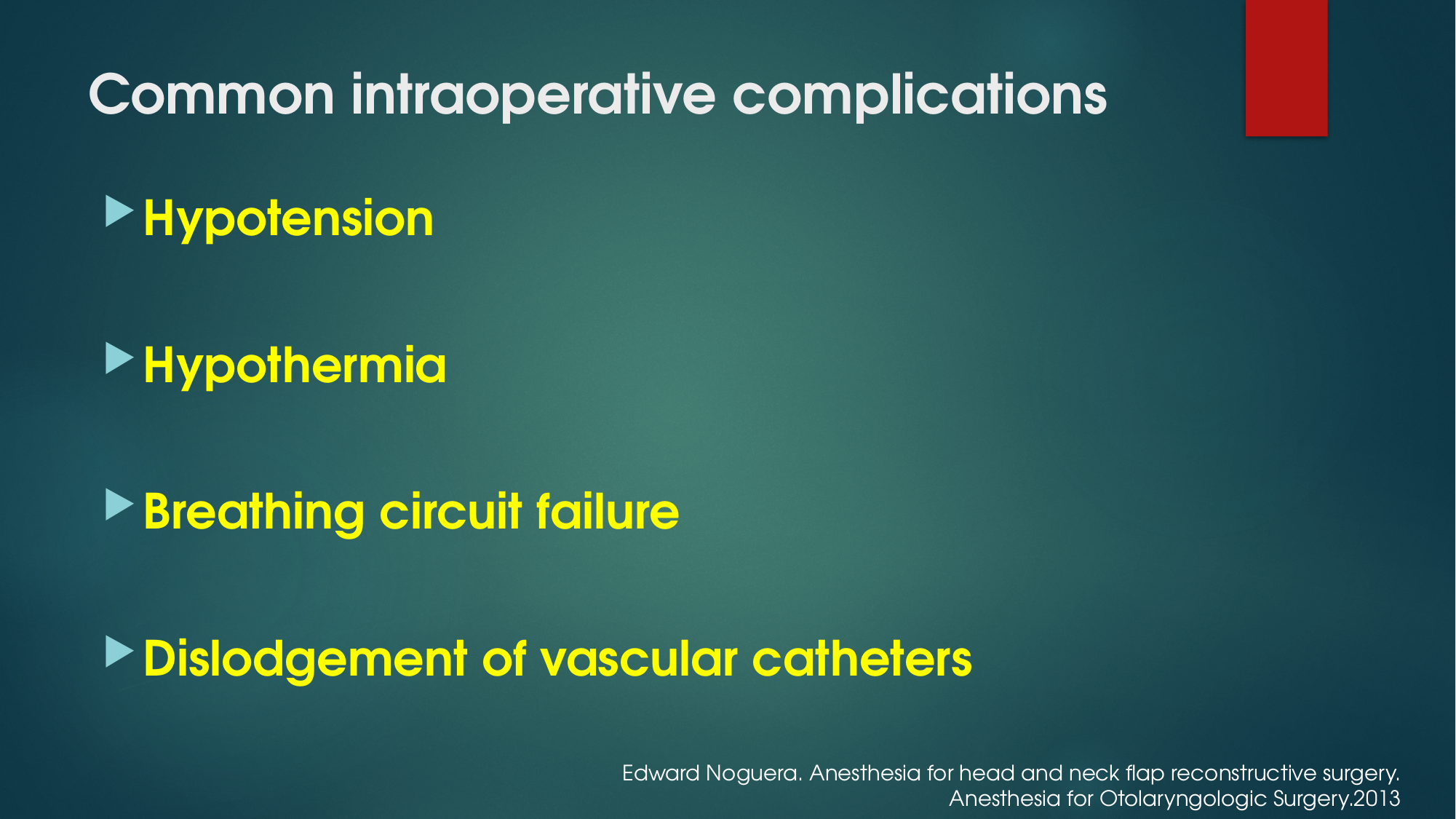

# Common intraoperative complications
Hypotension

Hypothermia

Breathing circuit failure

Dislodgement of vascular catheters
Edward Noguera. Anesthesia for head and neck flap reconstructive surgery. Anesthesia for Otolaryngologic Surgery.2013